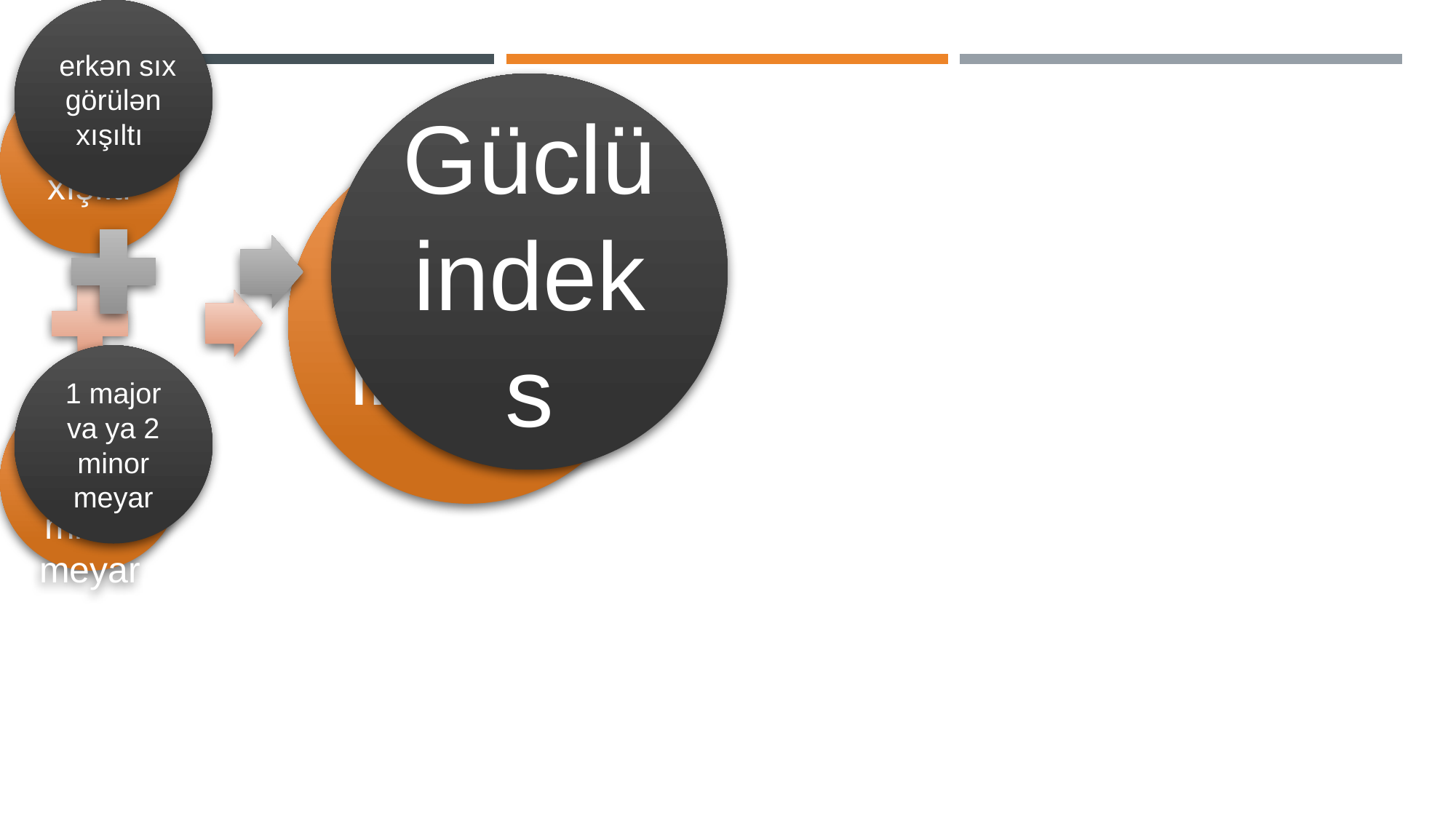

erkən xışıltı

1 major va ya 2 minor meyar
Zəif indeks

 erkən sıx görülən xışıltı

1 major va ya 2 minor meyar
Güclü indeks

13